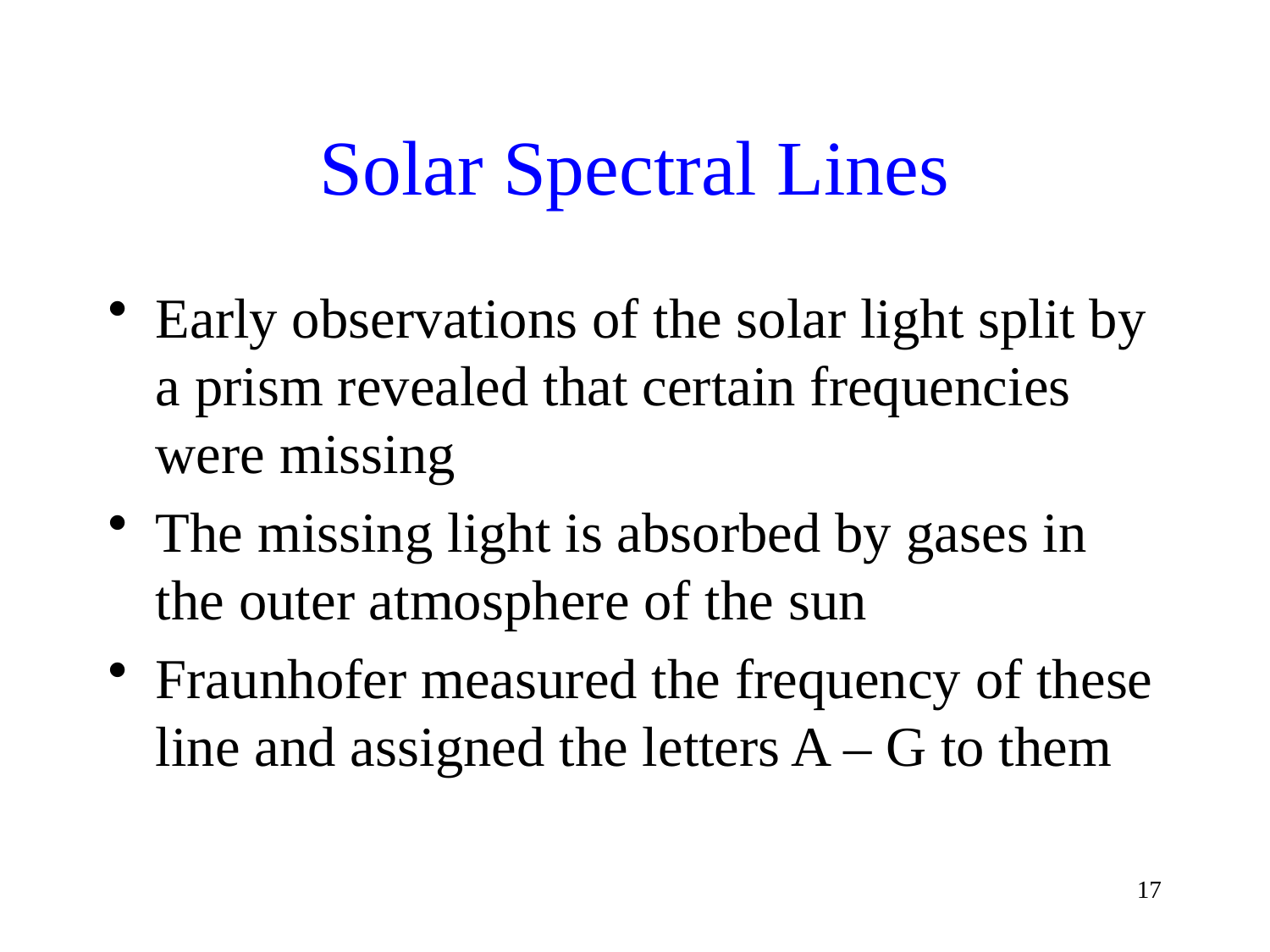

# Solar Spectral Lines
Early observations of the solar light split by a prism revealed that certain frequencies were missing
The missing light is absorbed by gases in the outer atmosphere of the sun
Fraunhofer measured the frequency of these line and assigned the letters A – G to them
17